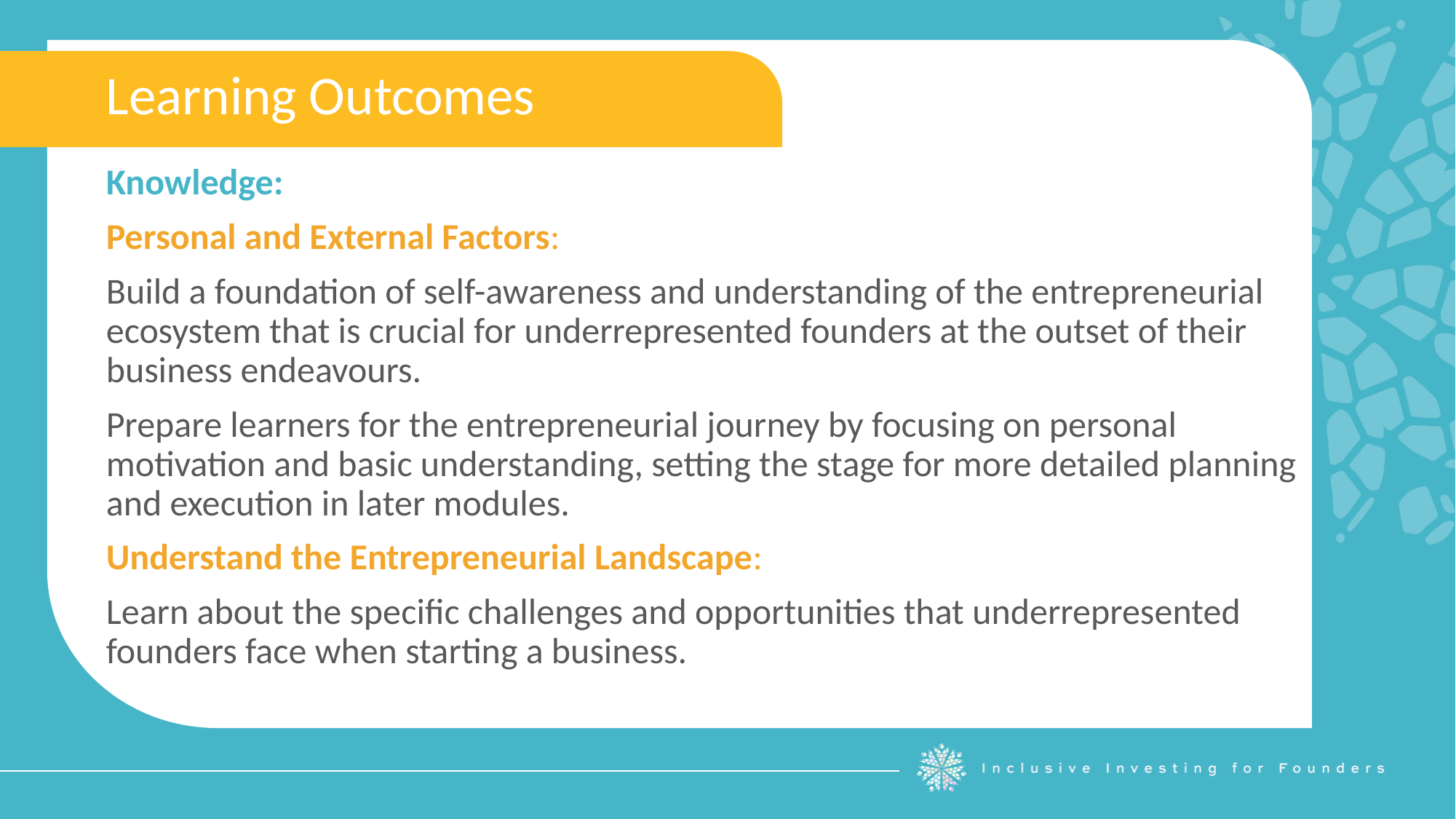

Learning Outcomes

Knowledge:
Personal and External Factors:
Build a foundation of self-awareness and understanding of the entrepreneurial ecosystem that is crucial for underrepresented founders at the outset of their business endeavours.
Prepare learners for the entrepreneurial journey by focusing on personal motivation and basic understanding, setting the stage for more detailed planning and execution in later modules.
Understand the Entrepreneurial Landscape:
Learn about the specific challenges and opportunities that underrepresented founders face when starting a business.